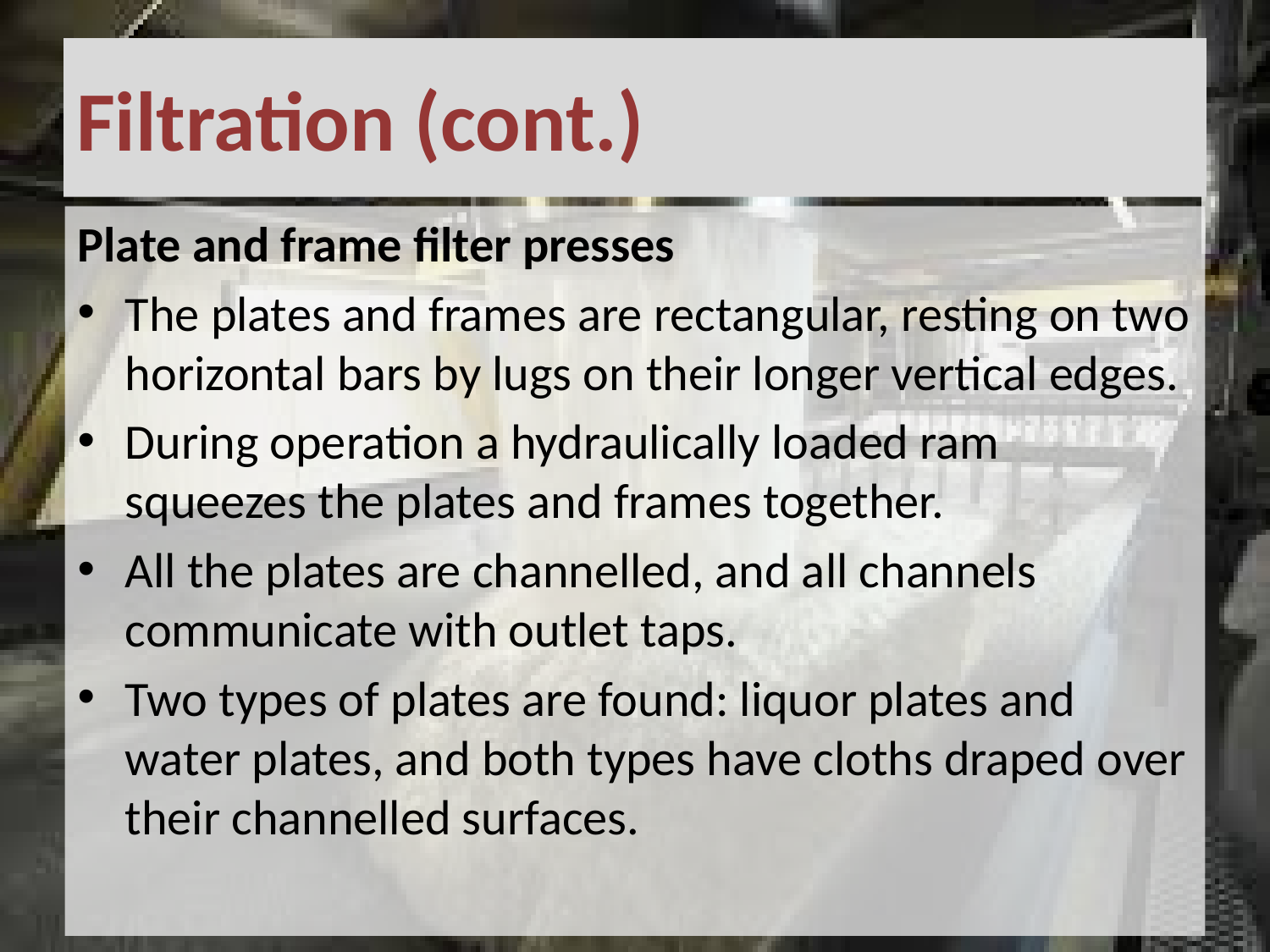

# Filtration (cont.)
Plate and frame filter presses
The plates and frames are rectangular, resting on two horizontal bars by lugs on their longer vertical edges.
During operation a hydraulically loaded ram squeezes the plates and frames together.
All the plates are channelled, and all channels communicate with outlet taps.
Two types of plates are found: liquor plates and water plates, and both types have cloths draped over their channelled surfaces.